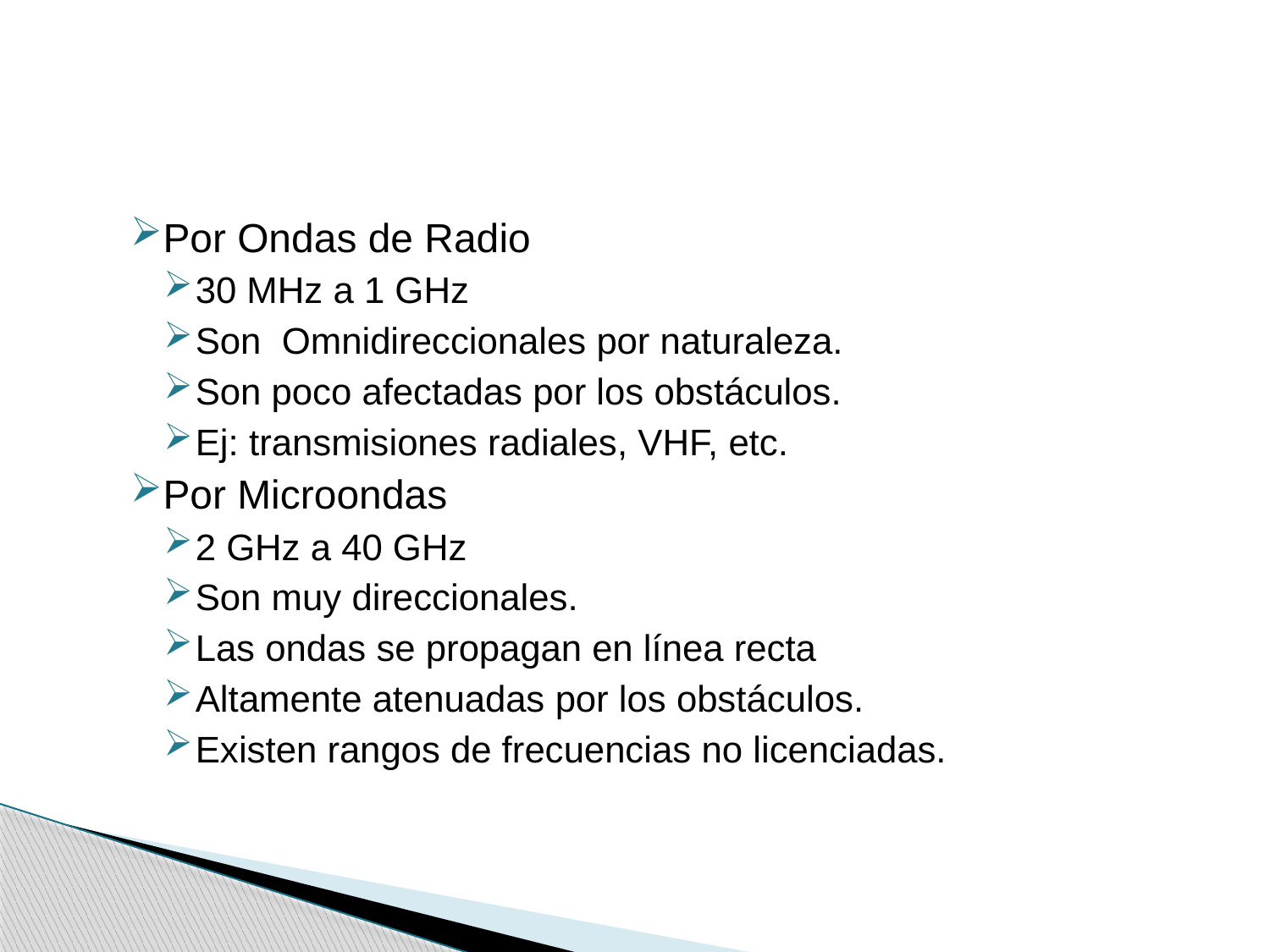

#
Por Ondas de Radio
30 MHz a 1 GHz
Son  Omnidireccionales por naturaleza.
Son poco afectadas por los obstáculos.
Ej: transmisiones radiales, VHF, etc.
Por Microondas
2 GHz a 40 GHz
Son muy direccionales.
Las ondas se propagan en línea recta
Altamente atenuadas por los obstáculos.
Existen rangos de frecuencias no licenciadas.